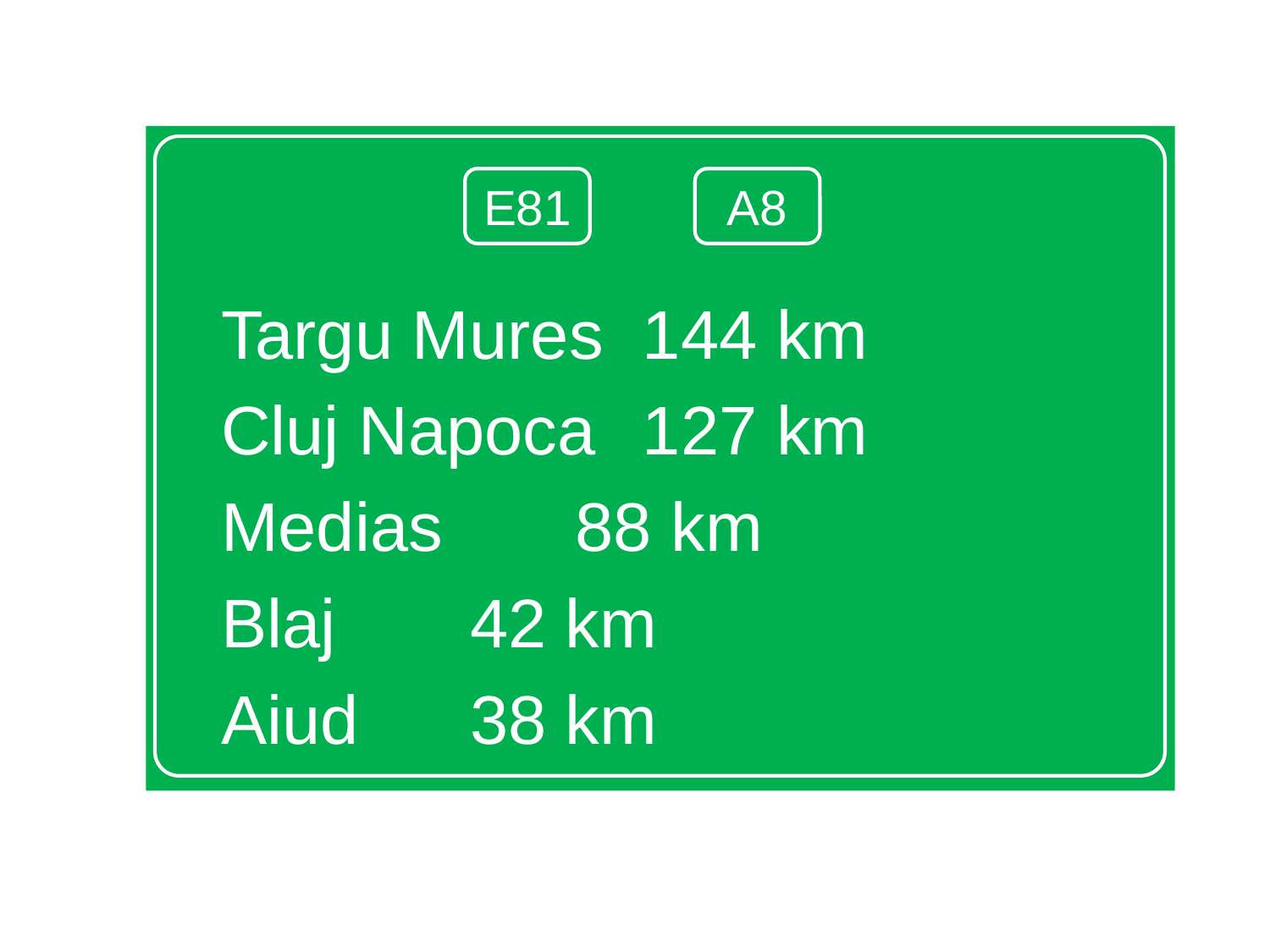

Targu Mures		144 km
Cluj Napoca		127 km
Medias				  88 km
Blaj					  42 km
Aiud				  38 km

E81
A8